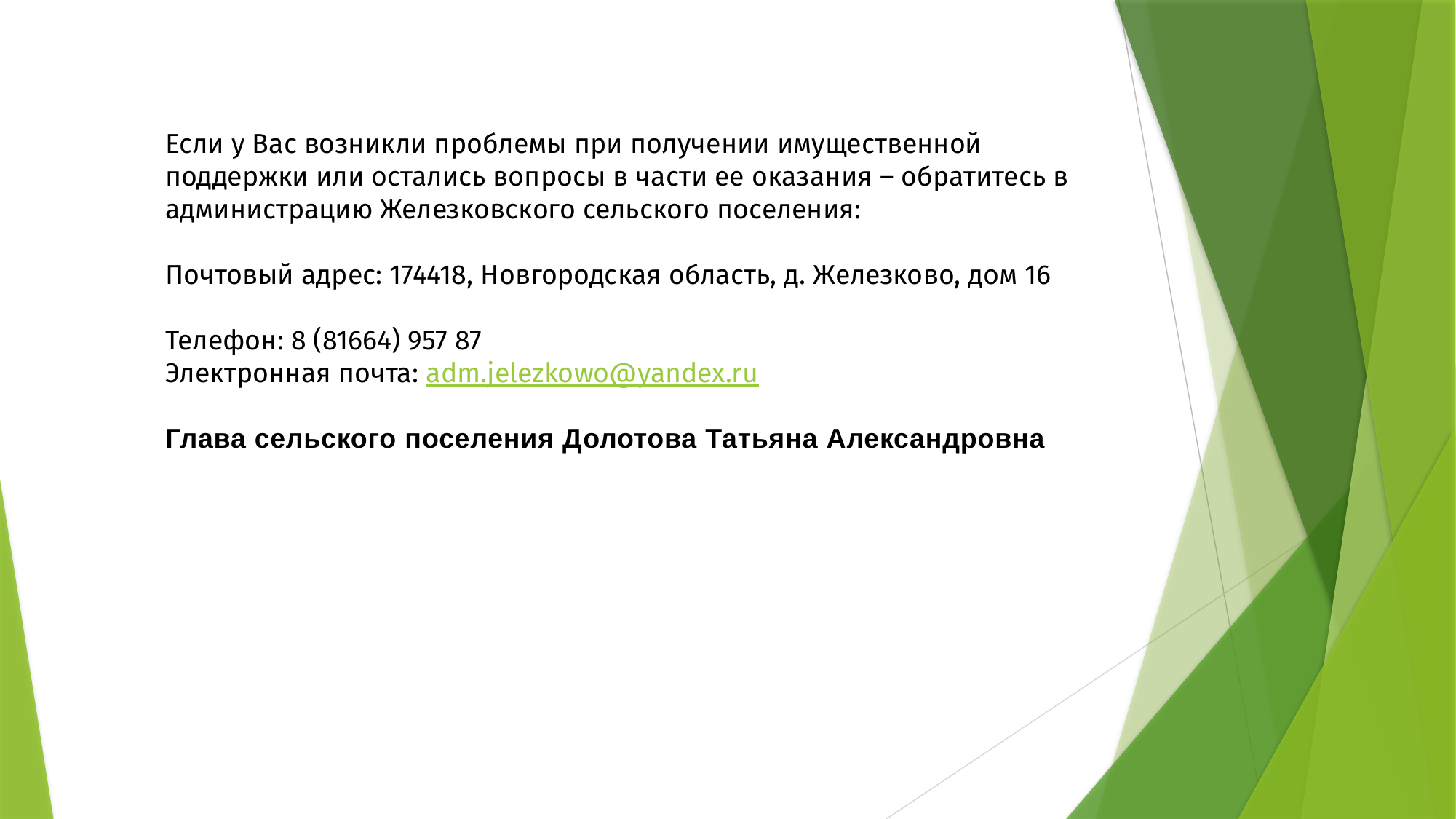

Если у Вас возникли проблемы при получении имущественной поддержки или остались вопросы в части ее оказания – обратитесь в администрацию Железковского сельского поселения:

Почтовый адрес: 174418, Новгородская область, д. Железково, дом 16

Телефон: 8 (81664) 957 87
Электронная почта: adm.jelezkowo@yandex.ru

Глава сельского поселения Долотова Татьяна Александровна